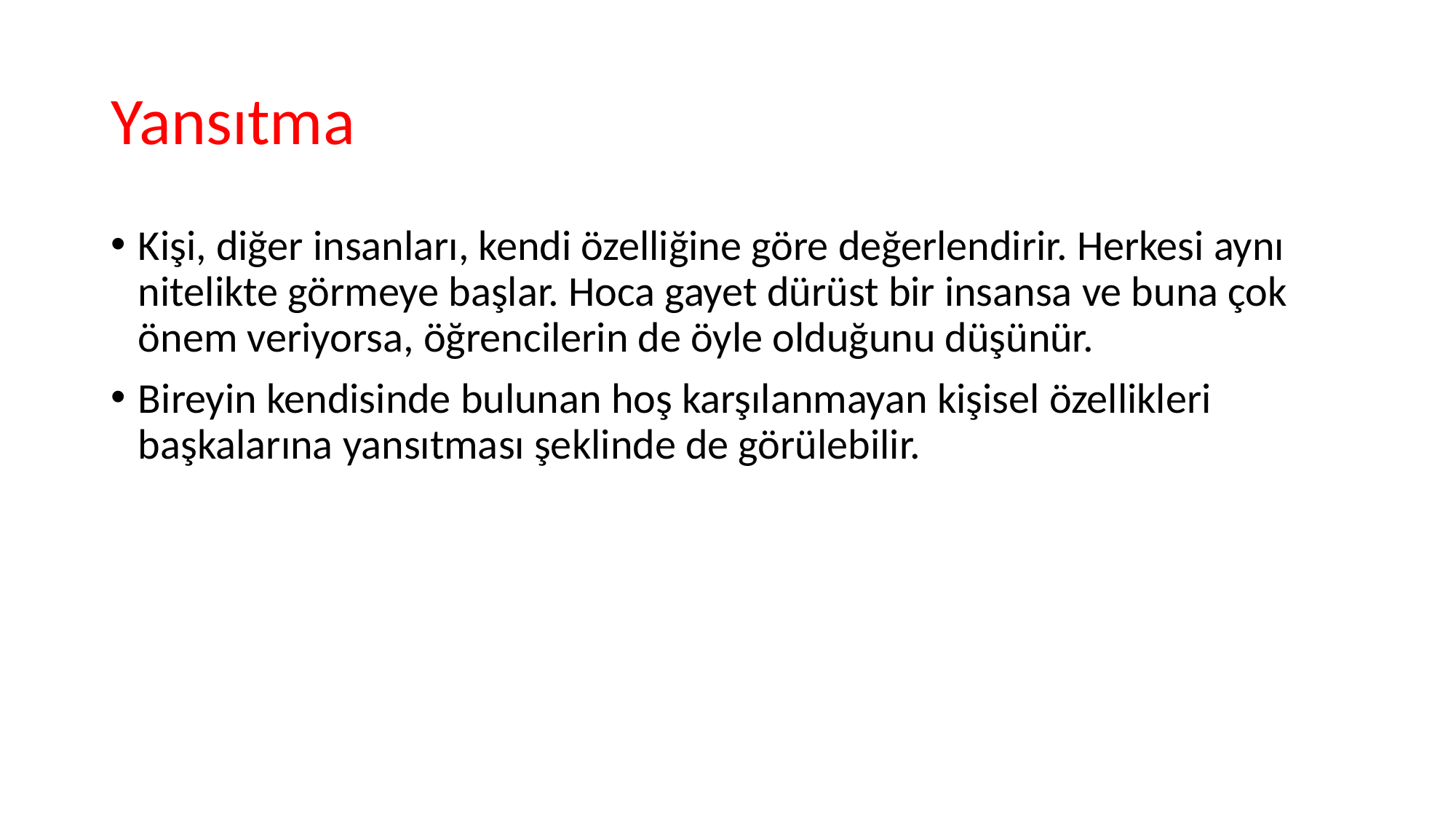

# Yansıtma
Kişi, diğer insanları, kendi özelliğine göre değerlendirir. Herkesi aynı nitelikte görmeye başlar. Hoca gayet dürüst bir insansa ve buna çok önem veriyorsa, öğrencilerin de öyle olduğunu düşünür.
Bireyin kendisinde bulunan hoş karşılanmayan kişisel özellikleri başkalarına yansıtması şeklinde de görülebilir.